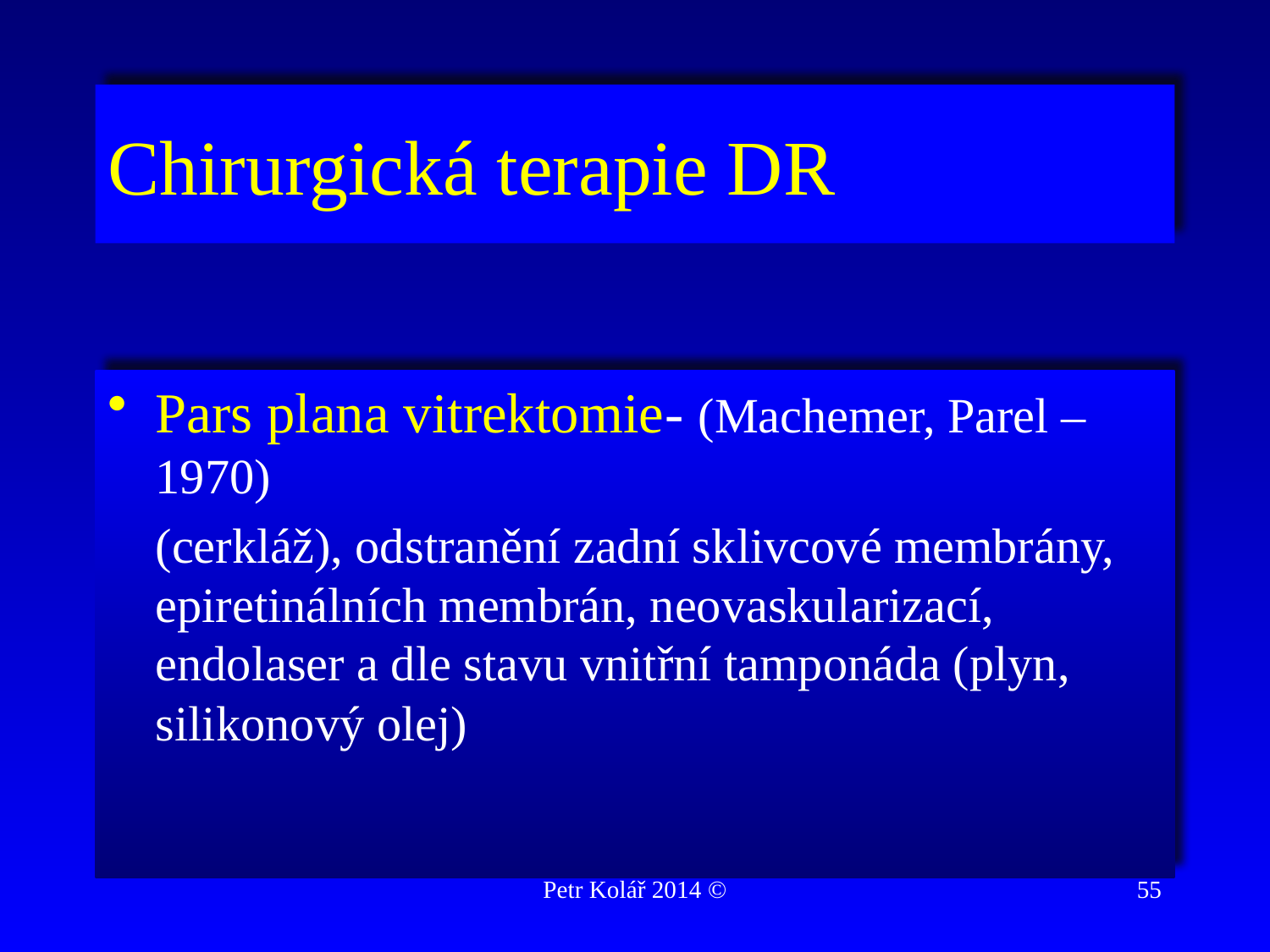

# Chirurgická terapie DR
Pars plana vitrektomie- (Machemer, Parel – 1970)
	(cerkláž), odstranění zadní sklivcové membrány, epiretinálních membrán, neovaskularizací, endolaser a dle stavu vnitřní tamponáda (plyn, silikonový olej)
Petr Kolář 2014 ©
55